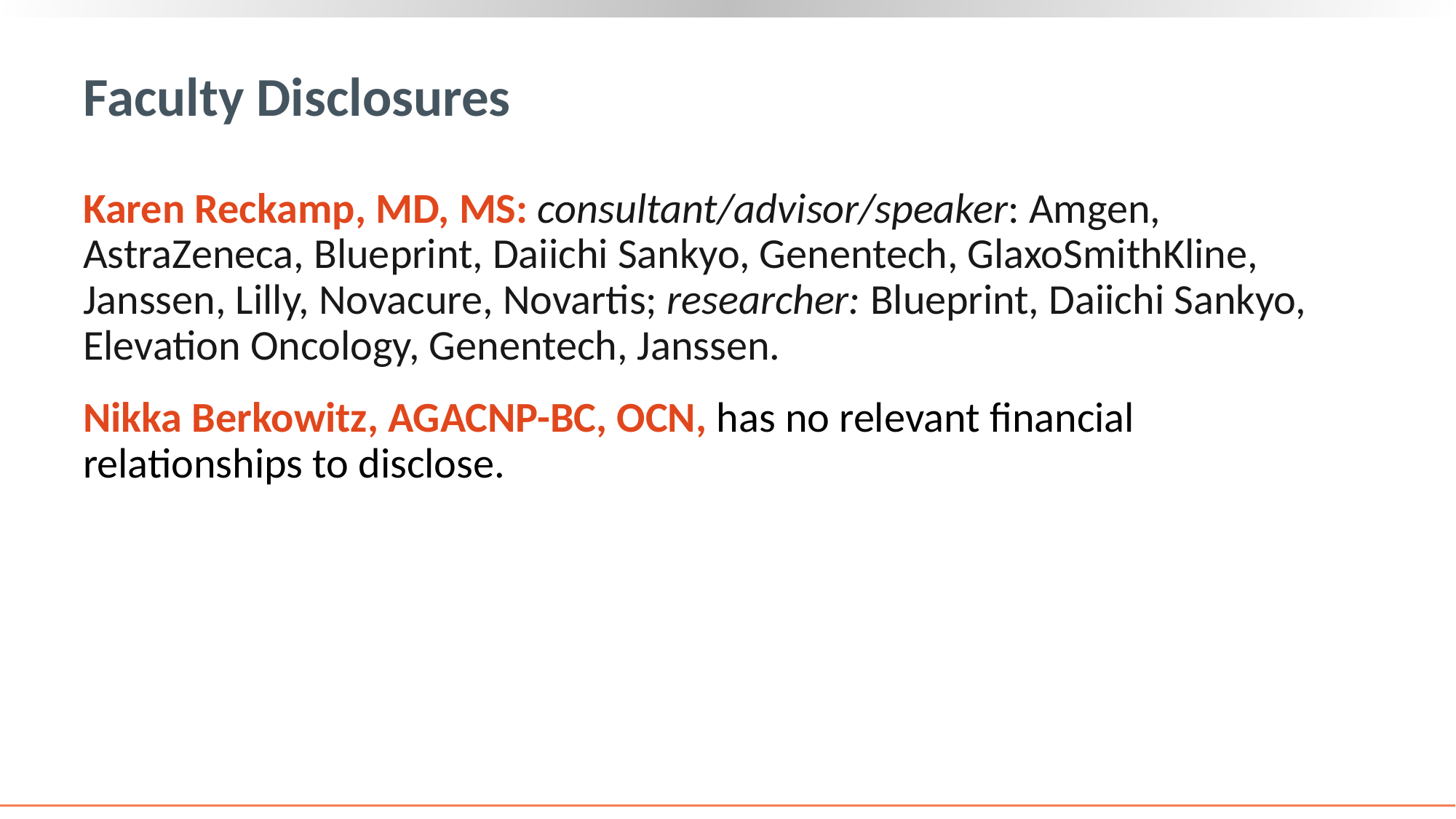

# Faculty Disclosures
Karen Reckamp, MD, MS: consultant/advisor/speaker: Amgen, AstraZeneca, Blueprint, Daiichi Sankyo, Genentech, GlaxoSmithKline, Janssen, Lilly, Novacure, Novartis; researcher: Blueprint, Daiichi Sankyo, Elevation Oncology, Genentech, Janssen.
Nikka Berkowitz, AGACNP-BC, OCN, has no relevant financial relationships to disclose.